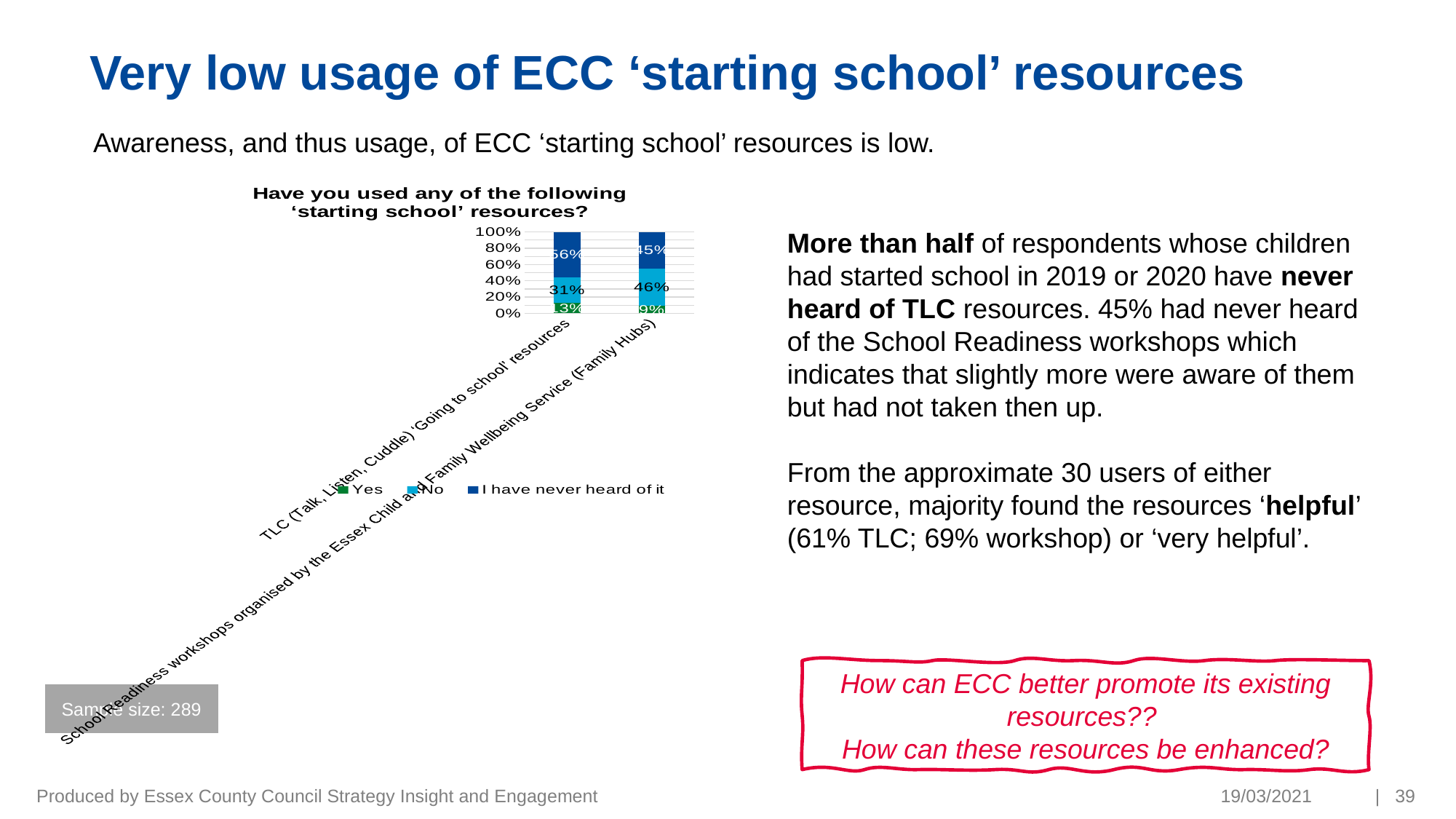

# Very low usage of ECC ‘starting school’ resources
Awareness, and thus usage, of ECC ‘starting school’ resources is low.

### Chart: Have you used any of the following ‘starting school’ resources?

| Category | Yes | No | I have never heard of it |
|---|---|---|---|
| TLC (Talk, Listen, Cuddle) ‘Going to school’ resources | 0.128 | 0.311 | 0.561 |
| School Readiness workshops organised by the Essex Child and Family Wellbeing Service (Family Hubs) | 0.09 | 0.46 | 0.45 |
More than half of respondents whose children had started school in 2019 or 2020 have never heard of TLC resources. 45% had never heard of the School Readiness workshops which indicates that slightly more were aware of them but had not taken then up.

From the approximate 30 users of either resource, majority found the resources ‘helpful’ (61% TLC; 69% workshop) or ‘very helpful’.

How can ECC better promote its existing resources??
How can these resources be enhanced?
Sample size: 289
Produced by Essex County Council Strategy Insight and Engagement
19/03/2021
|   39